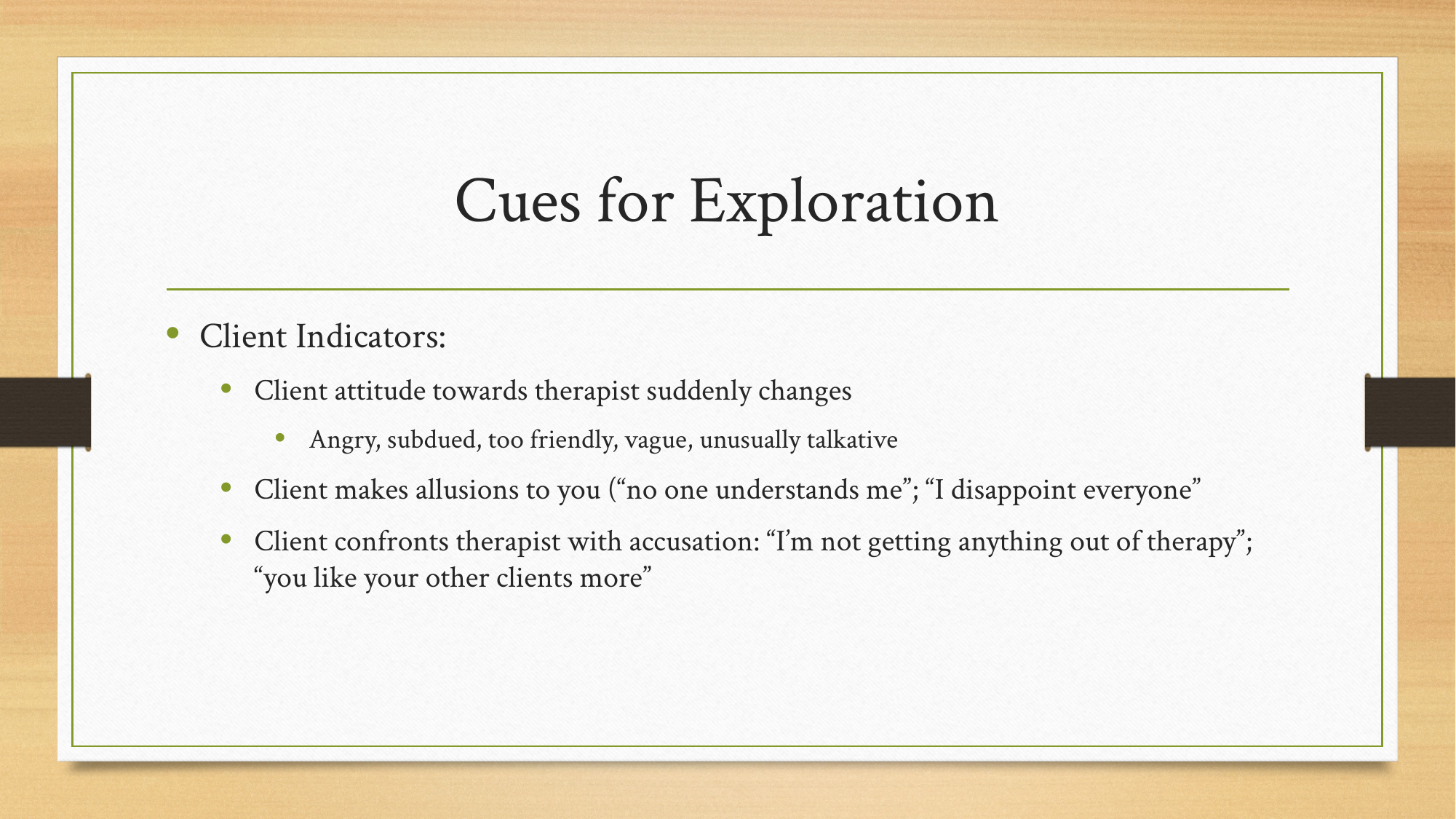

# Cues for Exploration
Client Indicators:
Client attitude towards therapist suddenly changes
Angry, subdued, too friendly, vague, unusually talkative
Client makes allusions to you (“no one understands me”; “I disappoint everyone”
Client confronts therapist with accusation: “I’m not getting anything out of therapy”; “you like your other clients more”